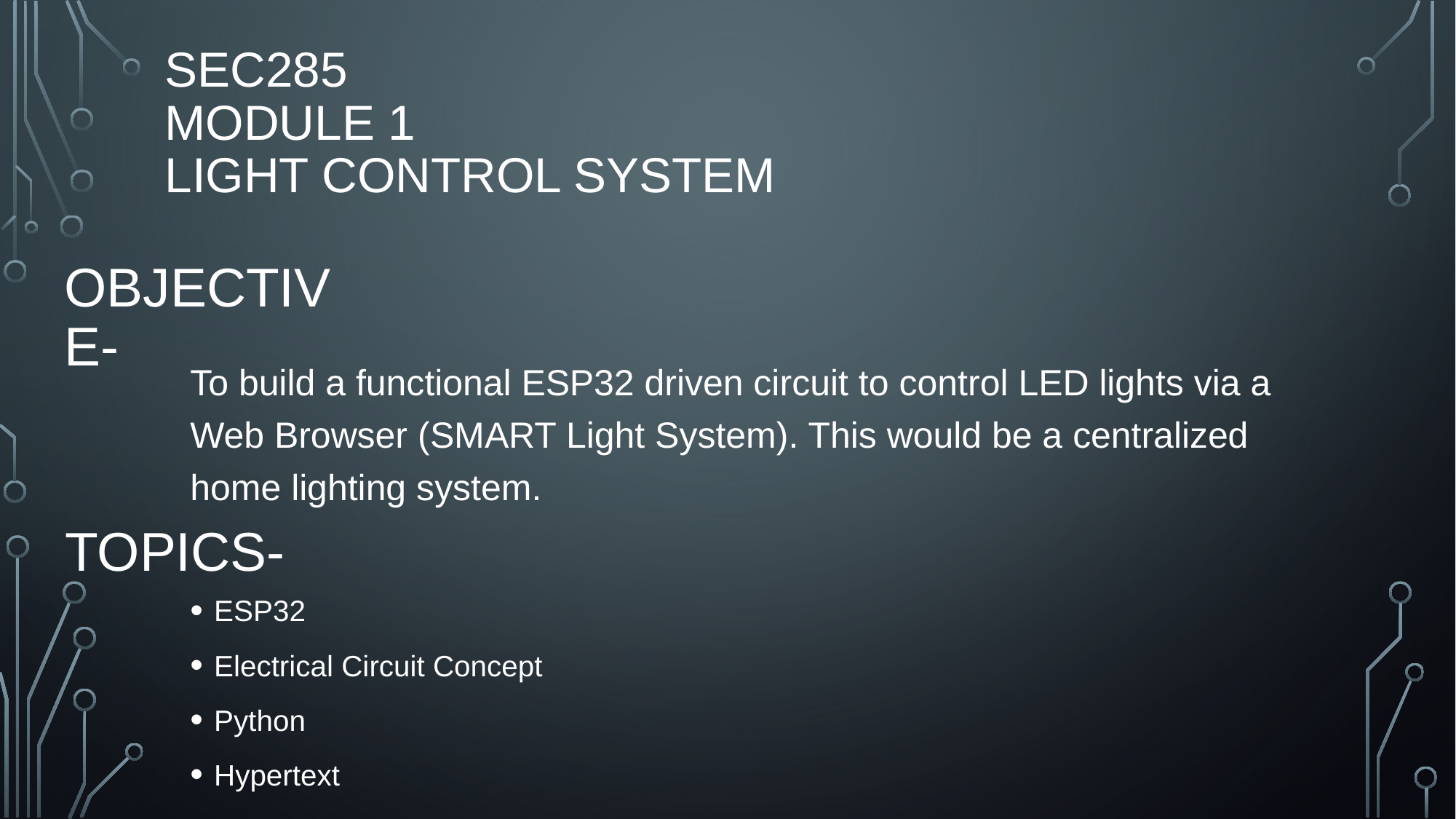

SEC285
Module 1
Light Control System
# Objective-
To build a functional ESP32 driven circuit to control LED lights via a Web Browser (SMART Light System). This would be a centralized home lighting system.

topics-
ESP32
Electrical Circuit Concept
Python
Hypertext